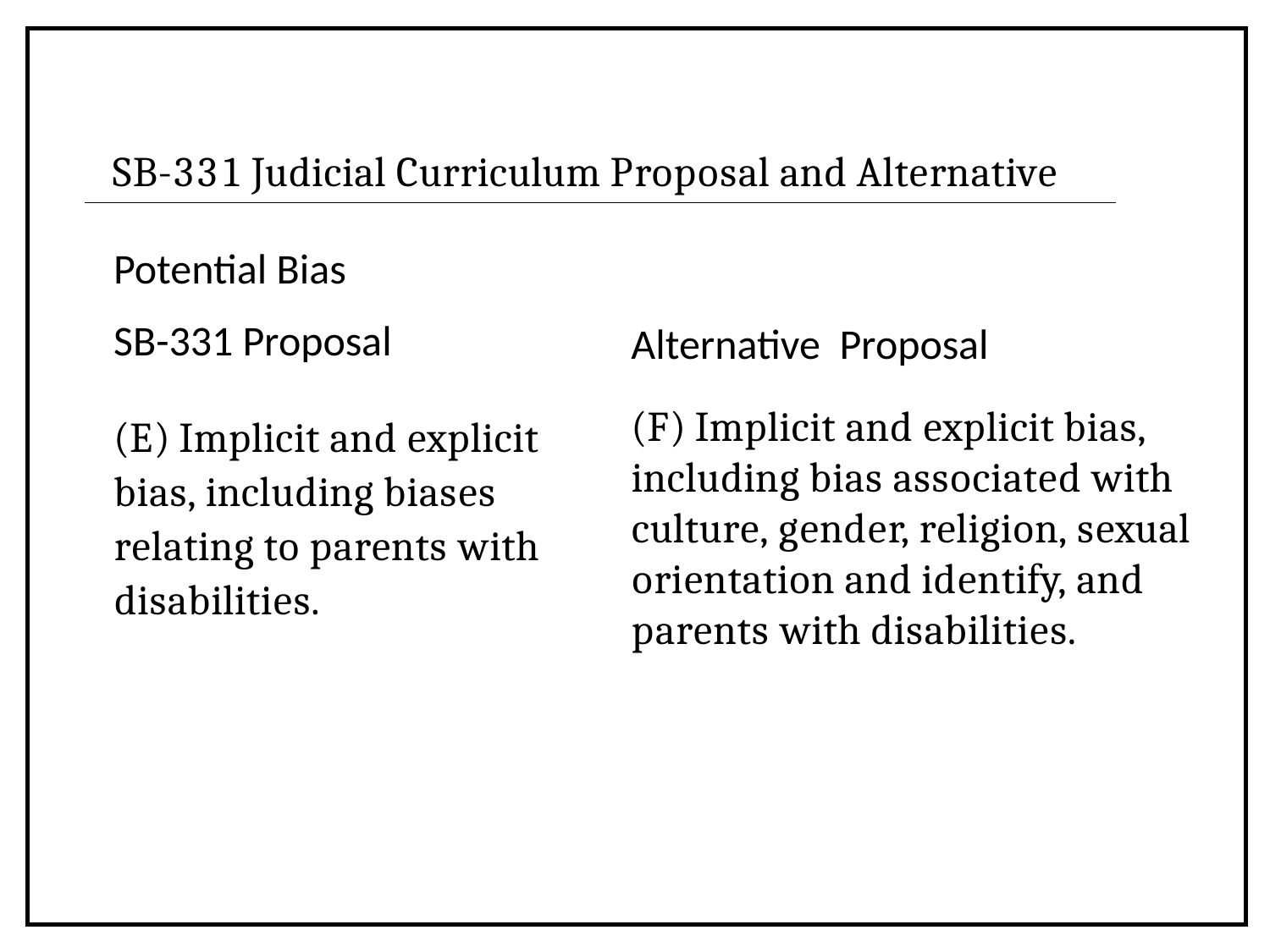

SB-331 Judicial Curriculum Proposal and Alternative
Potential Bias
SB-331 Proposal
(E) Implicit and explicit bias, including biases relating to parents with disabilities.
Alternative  Proposal
(F) Implicit and explicit bias, including bias associated with culture, gender, religion, sexual orientation and identify, and parents with disabilities.